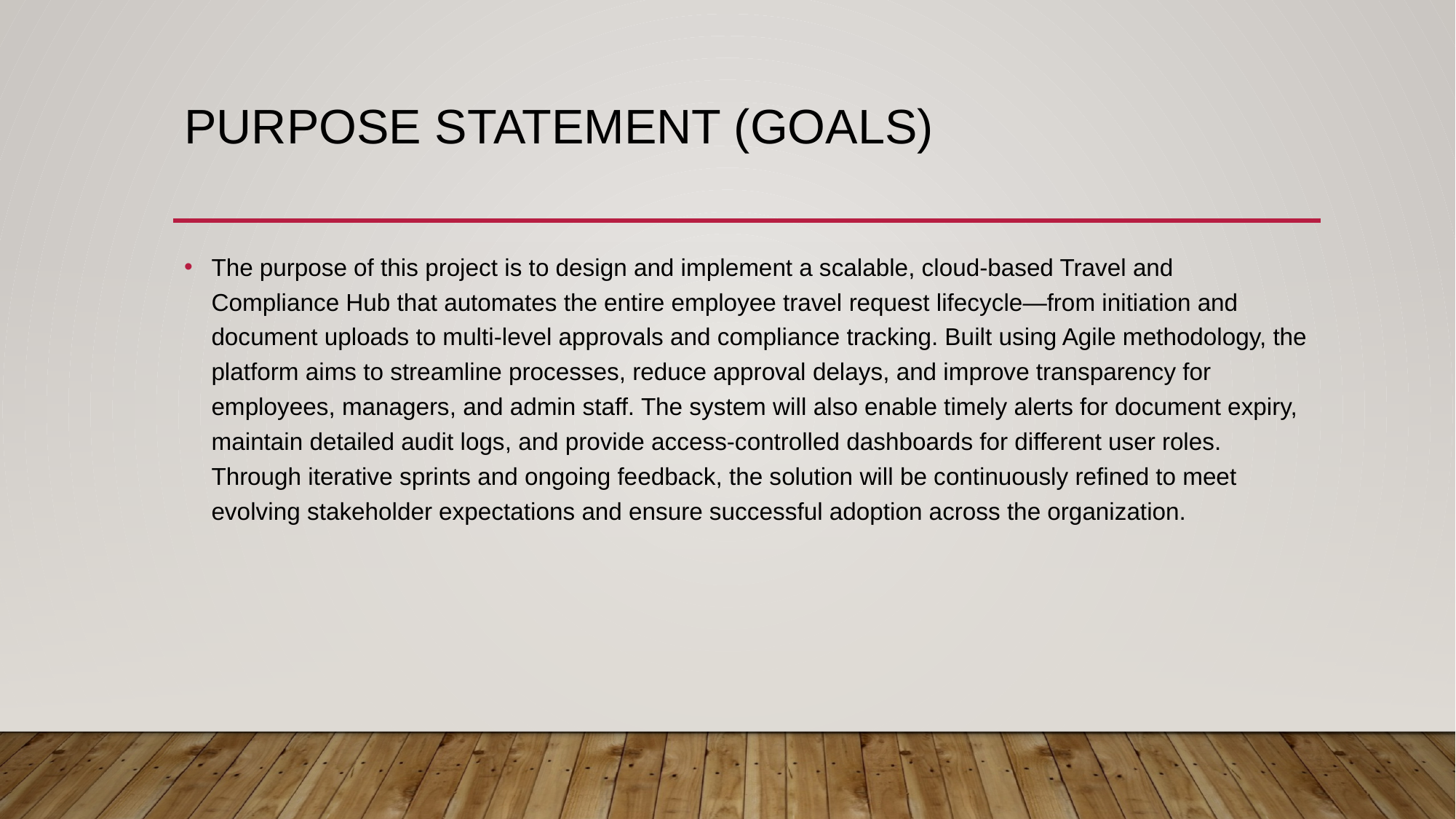

# Purpose Statement (Goals)
The purpose of this project is to design and implement a scalable, cloud-based Travel and Compliance Hub that automates the entire employee travel request lifecycle—from initiation and document uploads to multi-level approvals and compliance tracking. Built using Agile methodology, the platform aims to streamline processes, reduce approval delays, and improve transparency for employees, managers, and admin staff. The system will also enable timely alerts for document expiry, maintain detailed audit logs, and provide access-controlled dashboards for different user roles. Through iterative sprints and ongoing feedback, the solution will be continuously refined to meet evolving stakeholder expectations and ensure successful adoption across the organization.